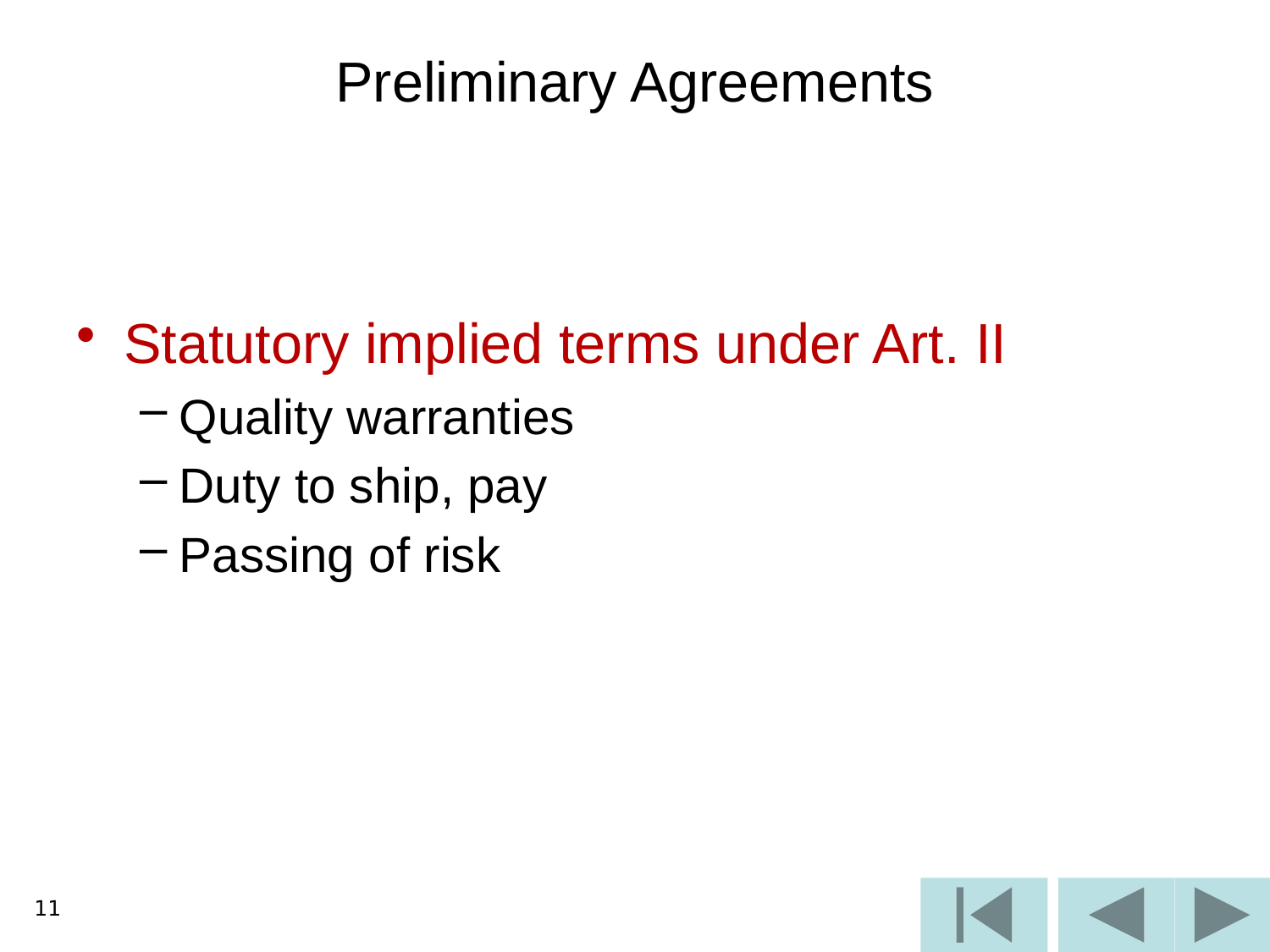

# Preliminary Agreements

Statutory implied terms under Art. II
Quality warranties
Duty to ship, pay
Passing of risk
11